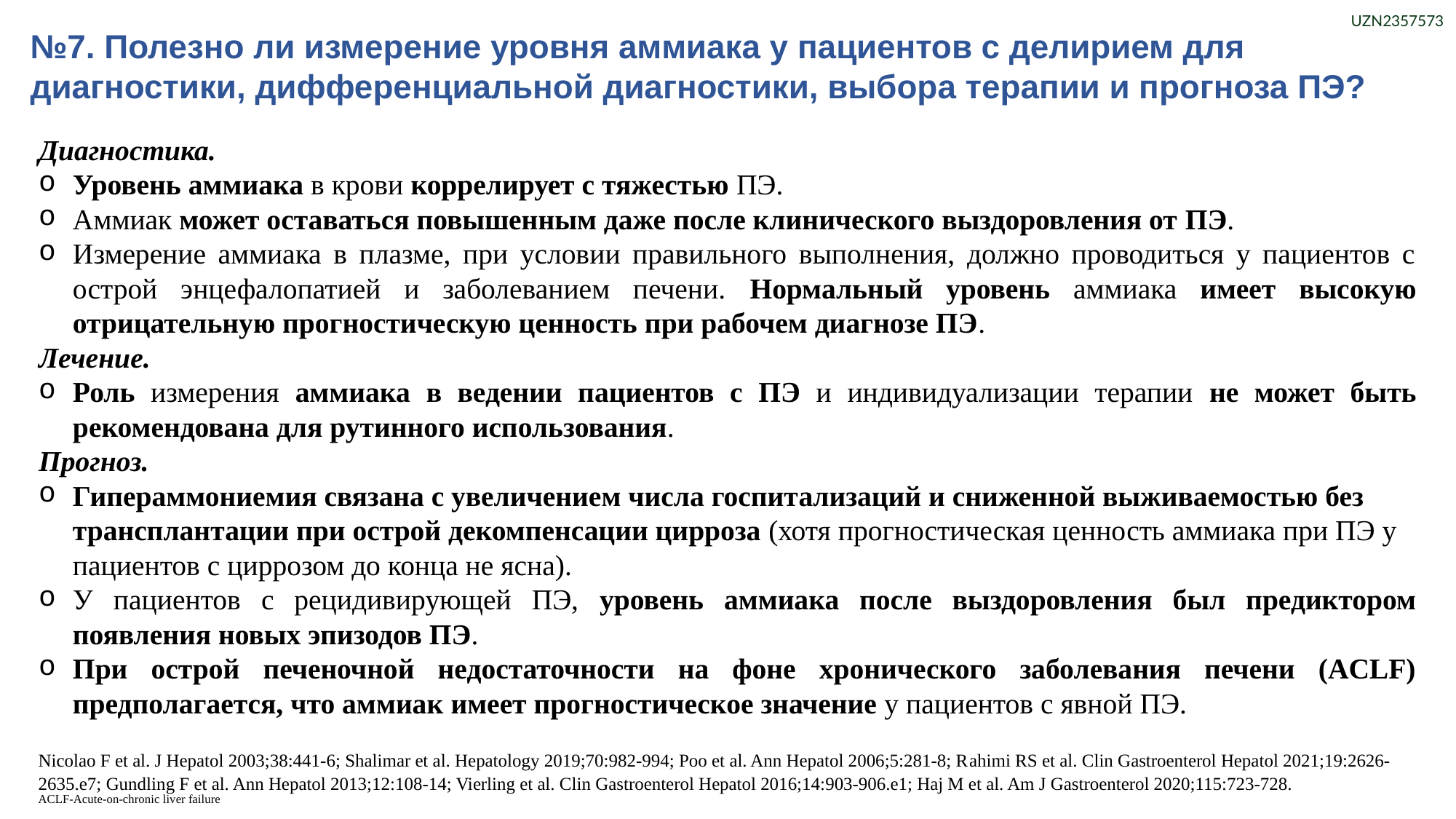

UZN2357573
№7. Полезно ли измерение уровня аммиака у пациентов с делирием для диагностики, дифференциальной диагностики, выбора терапии и прогноза ПЭ?
Диагностика.
Уровень аммиака в крови коррелирует с тяжестью ПЭ.
Аммиак может оставаться повышенным даже после клинического выздоровления от ПЭ.
Измерение аммиака в плазме, при условии правильного выполнения, должно проводиться у пациентов с острой энцефалопатией и заболеванием печени. Нормальный уровень аммиака имеет высокую отрицательную прогностическую ценность при рабочем диагнозе ПЭ.
Лечение.
Роль измерения аммиака в ведении пациентов с ПЭ и индивидуализации терапии не может быть рекомендована для рутинного использования.
Прогноз.
Гипераммониемия связана с увеличением числа госпитализаций и сниженной выживаемостью без трансплантации при острой декомпенсации цирроза (хотя прогностическая ценность аммиака при ПЭ у пациентов с циррозом до конца не ясна).
У пациентов с рецидивирующей ПЭ, уровень аммиака после выздоровления был предиктором появления новых эпизодов ПЭ.
При острой печеночной недостаточности на фоне хронического заболевания печени (ACLF) предполагается, что аммиак имеет прогностическое значение у пациентов с явной ПЭ.
Nicolao F et al. J Hepatol 2003;38:441-6; Shalimar et al. Hepatology 2019;70:982-994; Poo et al. Ann Hepatol 2006;5:281-8; Rahimi RS et al. Clin Gastroenterol Hepatol 2021;19:2626-2635.e7; Gundling F et al. Ann Hepatol 2013;12:108-14; Vierling et al. Clin Gastroenterol Hepatol 2016;14:903-906.e1; Haj M et al. Am J Gastroenterol 2020;115:723-728.
ACLF-Acute-on-chronic liver failure